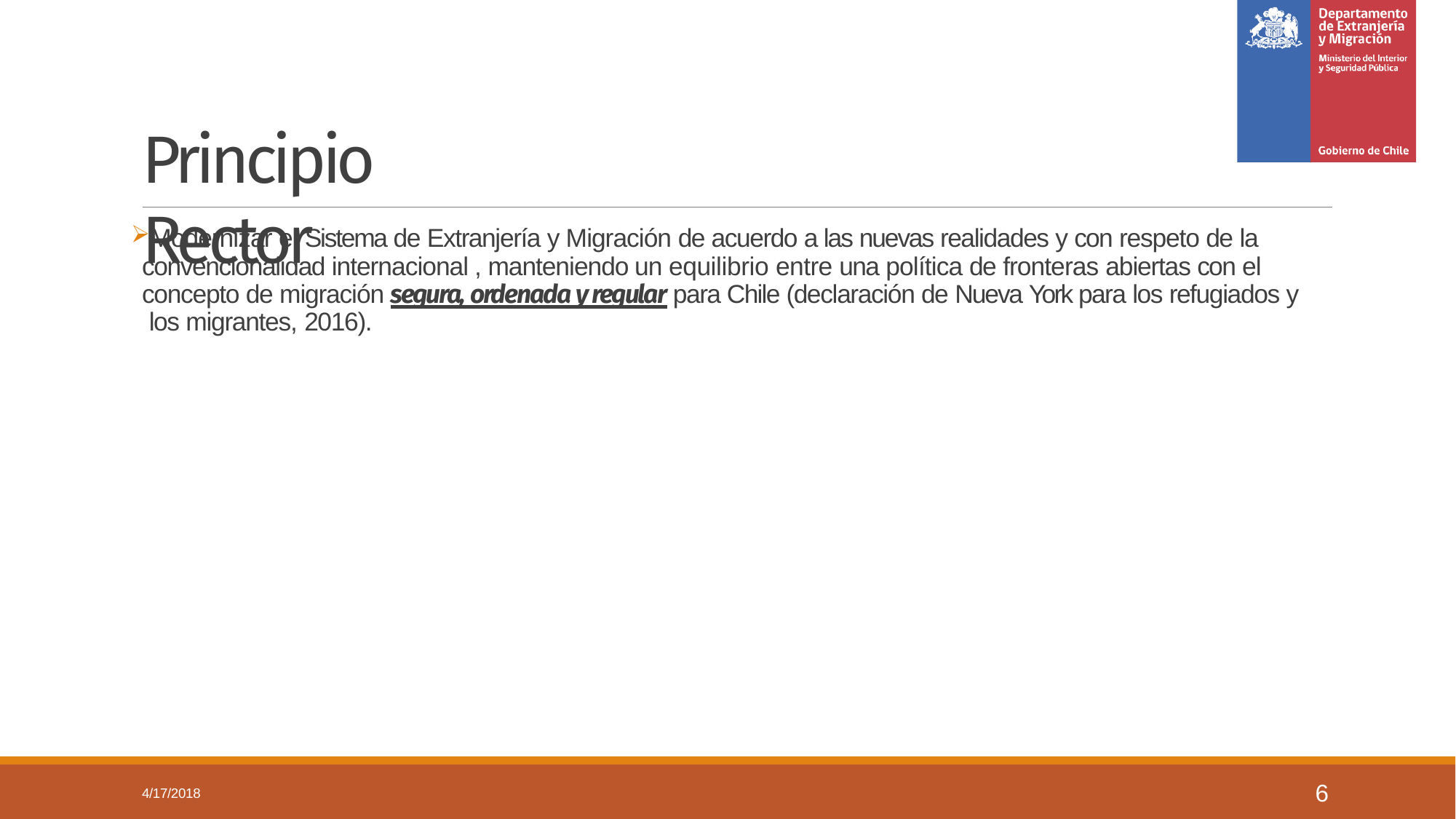

# Principio Rector
Modernizar el Sistema de Extranjería y Migración de acuerdo a las nuevas realidades y con respeto de la  convencionalidad internacional , manteniendo un equilibrio entre una política de fronteras abiertas con el  concepto de migración segura, ordenada y regular para Chile (declaración de Nueva York para los refugiados y  los migrantes, 2016).
6
4/17/2018